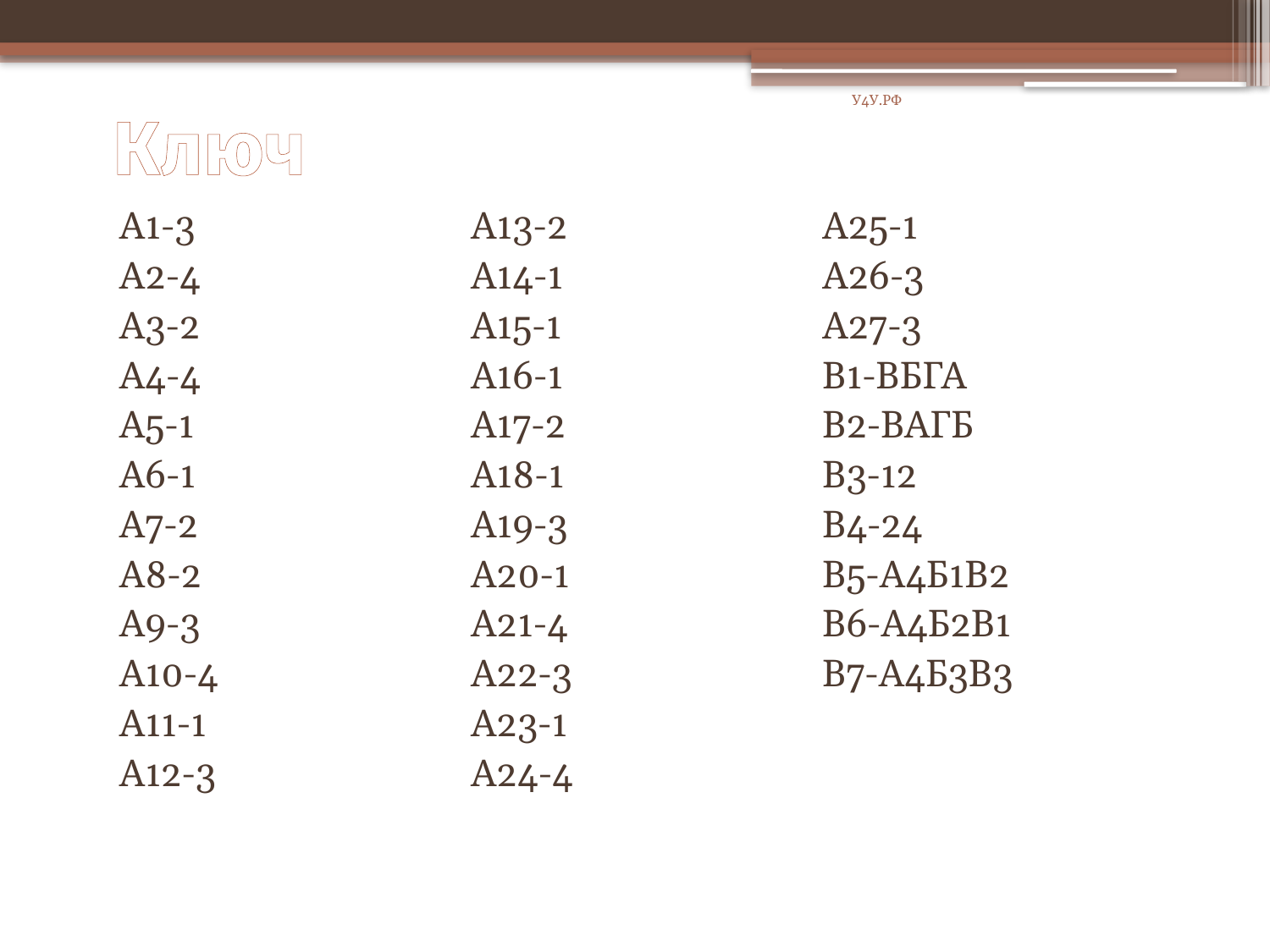

У4У.РФ
# Ключ
А1-3
А2-4
А3-2
А4-4
А5-1
А6-1
А7-2
А8-2
А9-3
А10-4
А11-1
А12-3
А13-2
А14-1
А15-1
А16-1
А17-2
А18-1
А19-3
А20-1
А21-4
А22-3
А23-1
А24-4
А25-1
А26-3
А27-3
В1-ВБГА
В2-ВАГБ
В3-12
В4-24
В5-А4Б1В2
В6-А4Б2В1
В7-А4Б3В3